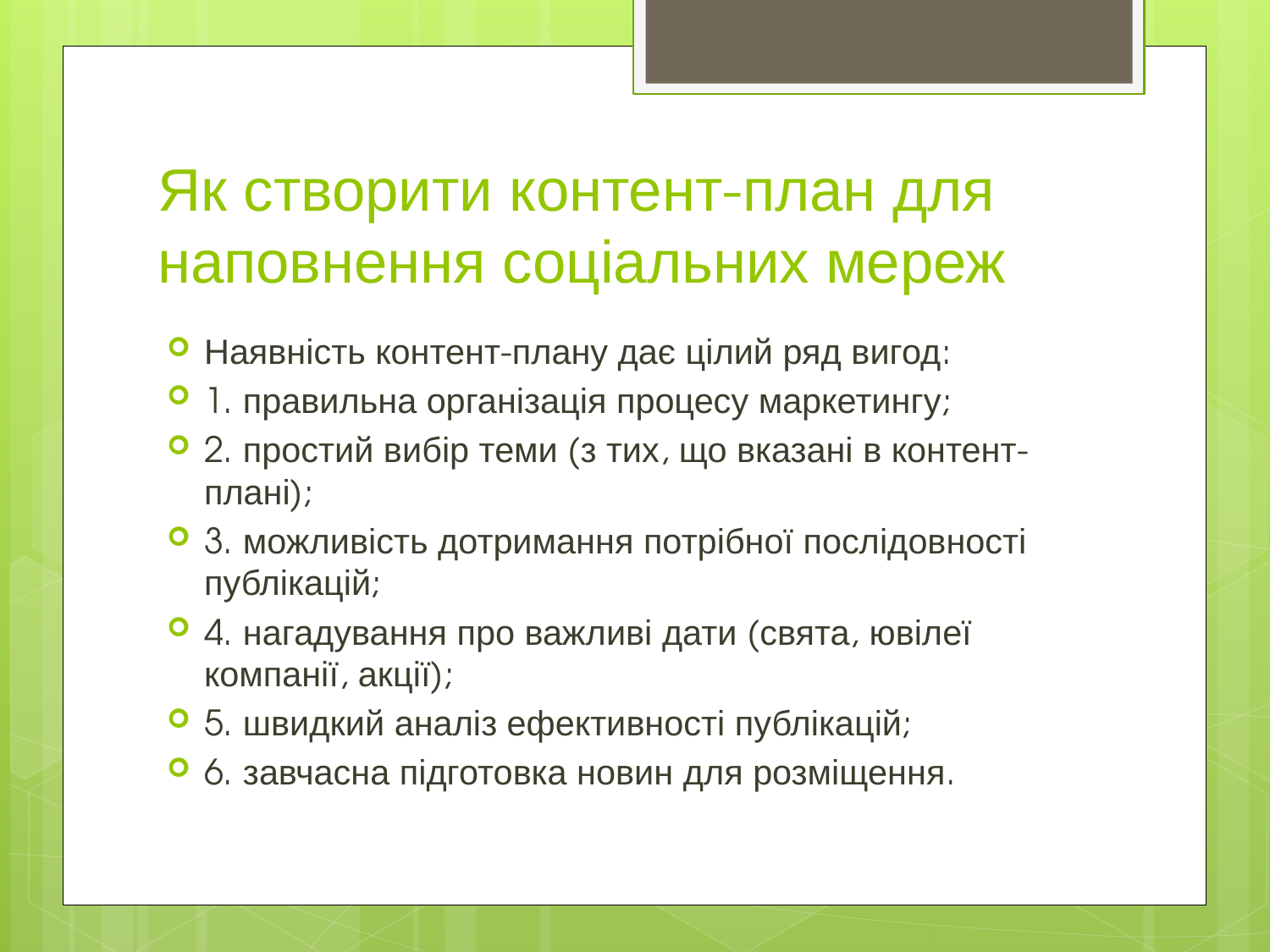

# Як створити контент-план для наповнення соціальних мереж
Наявність контент-плану дає цілий ряд вигод:
1. правильна організація процесу маркетингу;
2. простий вибір теми (з тих, що вказані в контент-плані);
3. можливість дотримання потрібної послідовності публікацій;
4. нагадування про важливі дати (свята, ювілеї компанії, акції);
5. швидкий аналіз ефективності публікацій;
6. завчасна підготовка новин для розміщення.